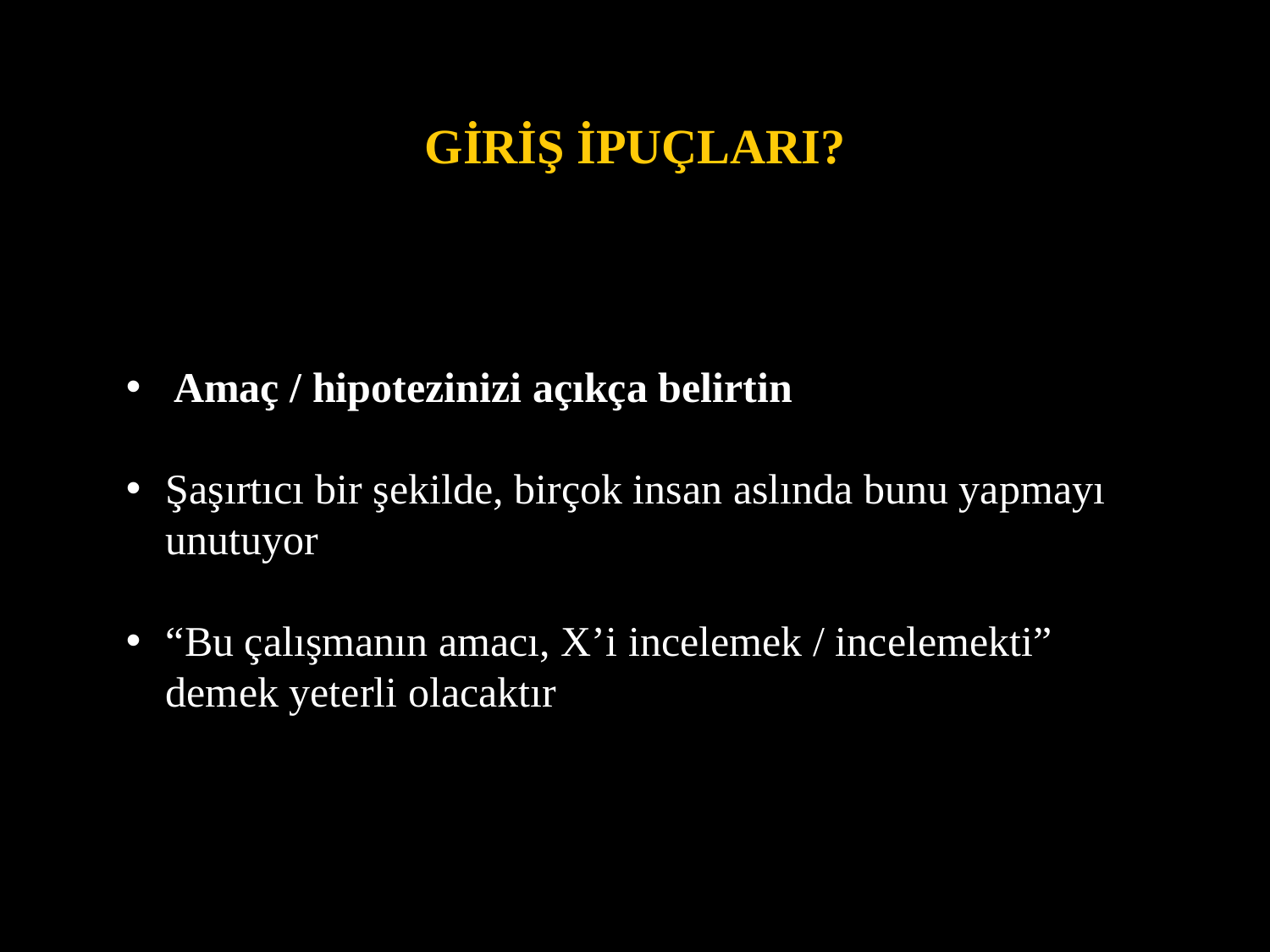

# Giriş ipuçları?
Amaç / hipotezinizi açıkça belirtin

Şaşırtıcı bir şekilde, birçok insan aslında bunu yapmayı unutuyor

“Bu çalışmanın amacı, X’i incelemek / incelemekti” demek yeterli olacaktır